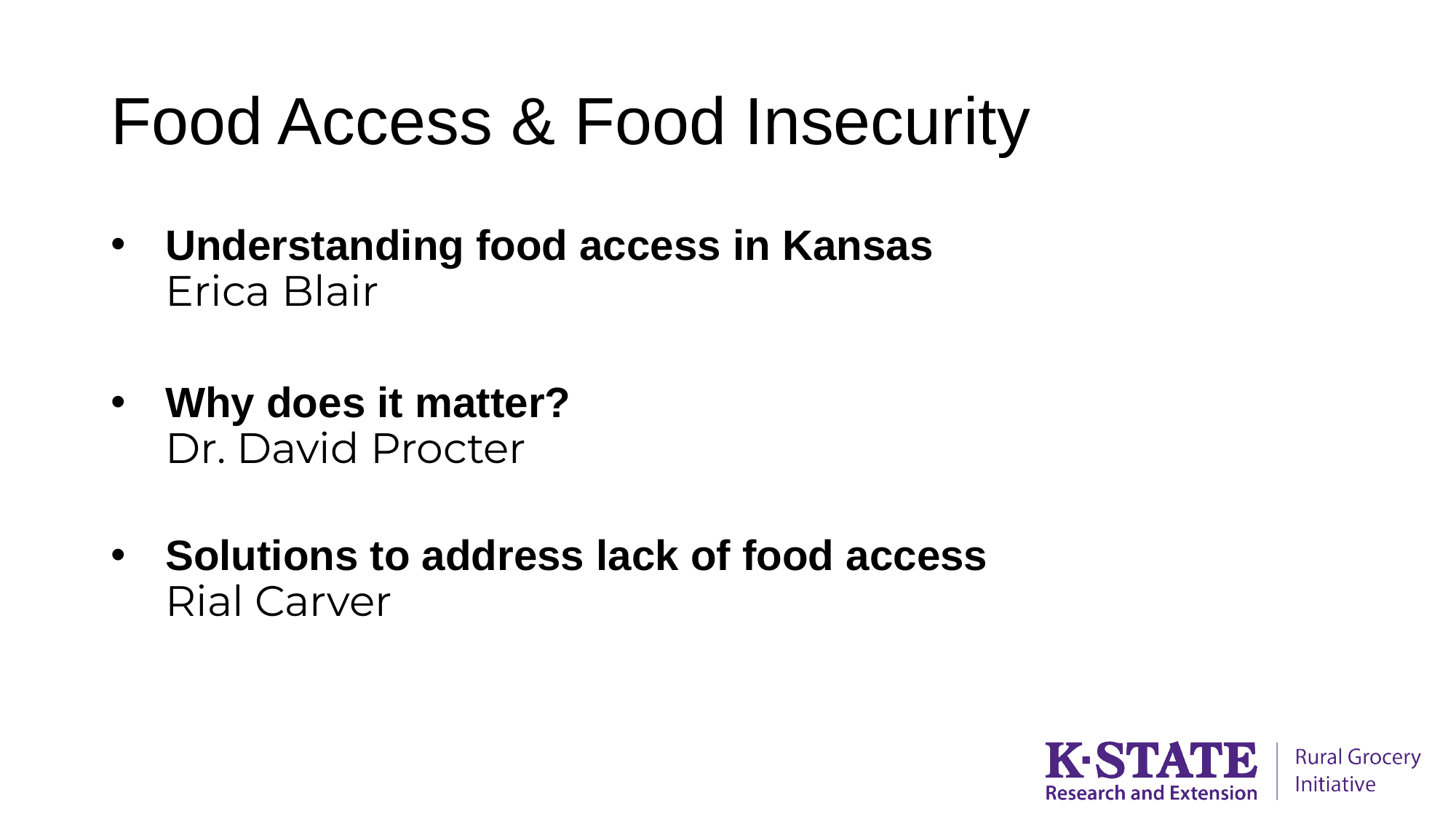

# Food Access & Food Insecurity
Understanding food access in Kansas
Erica Blair
Why does it matter?
Dr. David Procter
Solutions to address lack of food access
Rial Carver